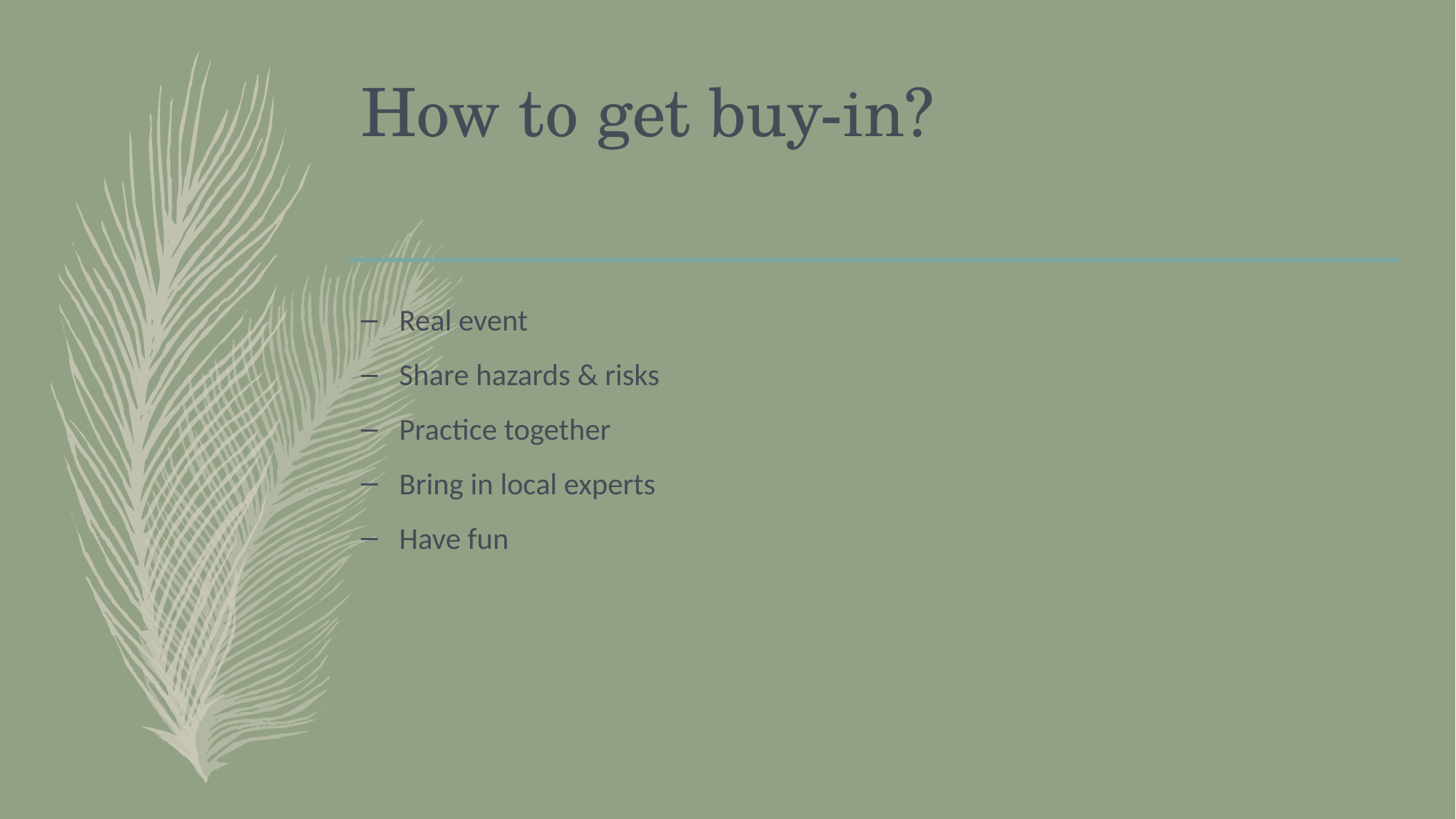

# How to get buy-in?
Real event
Share hazards & risks
Practice together
Bring in local experts
Have fun